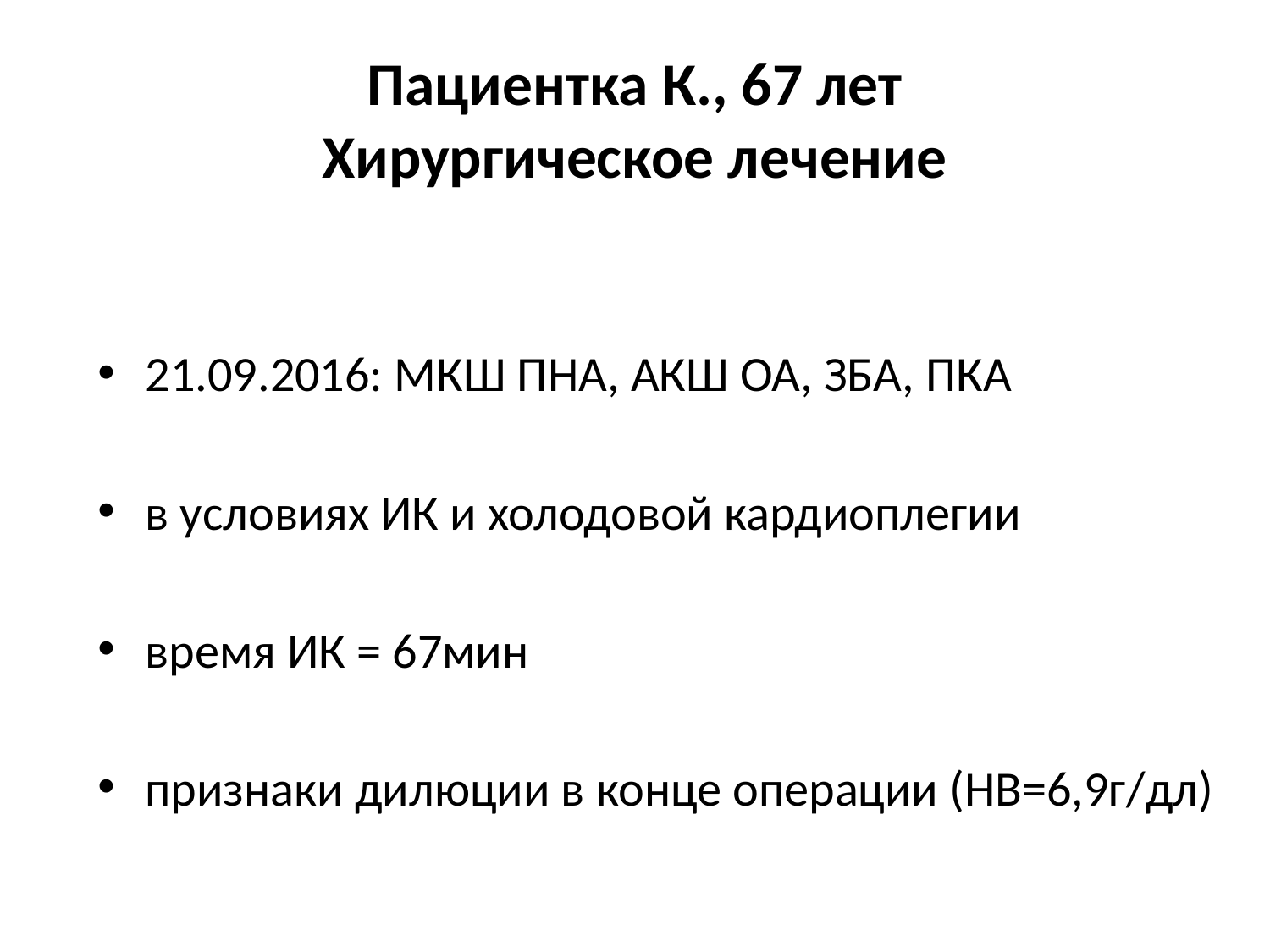

# Пациентка К., 67 лет Хирургическое лечение
21.09.2016: МКШ ПНА, АКШ ОА, ЗБА, ПКА

в условиях ИК и холодовой кардиоплегии

время ИК = 67мин

признаки дилюции в конце операции (НВ=6,9г/дл)